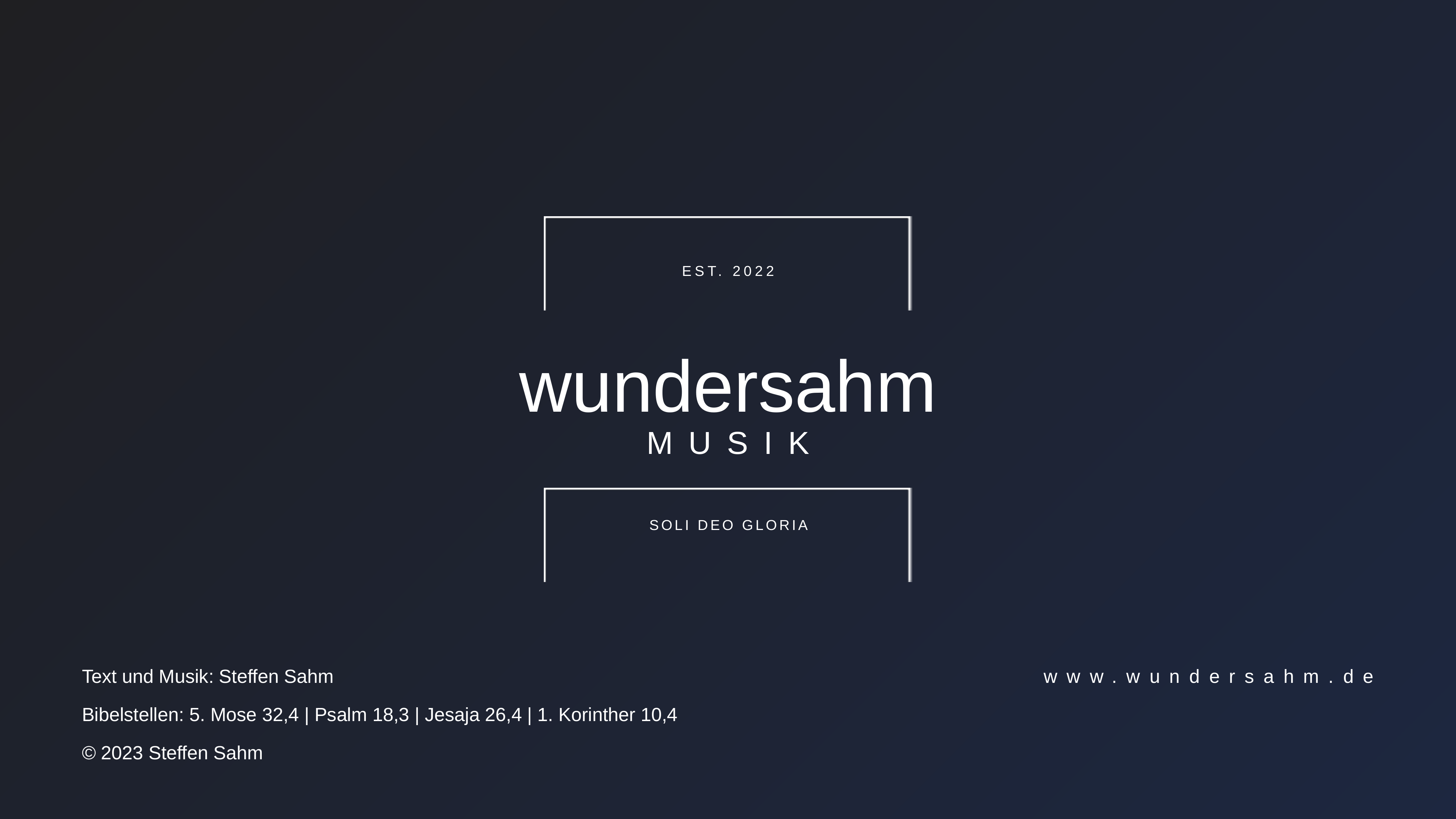

EST. 2022
wundersahm
MUSIK

SOLI DEO GLORIA
Text und Musik: Steffen Sahm

Bibelstellen: 5. Mose 32,4 | Psalm 18,3 | Jesaja 26,4 | 1. Korinther 10,4

© 2023 Steffen Sahm

www.wundersahm.de